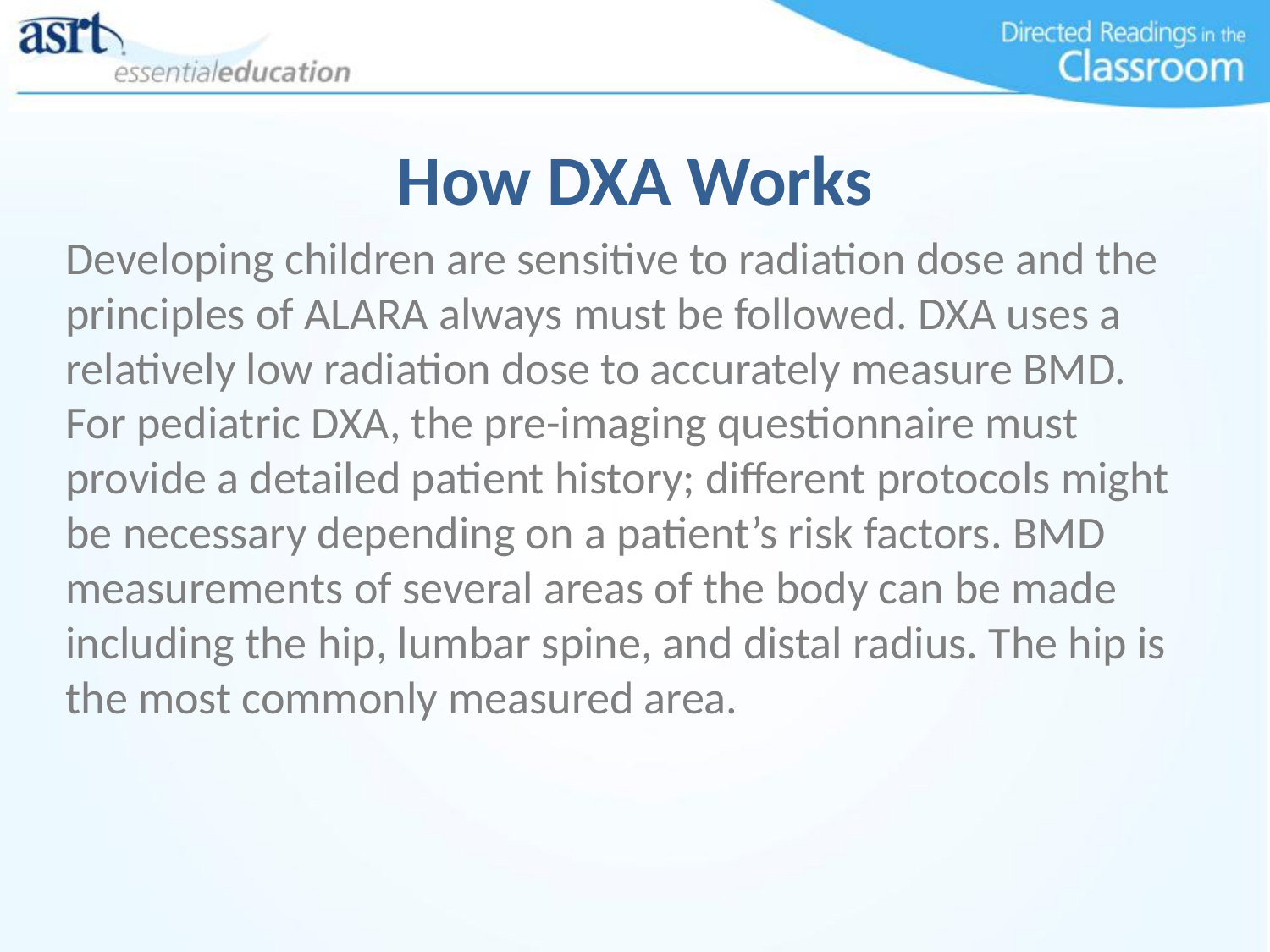

# How DXA Works
Developing children are sensitive to radiation dose and the principles of ALARA always must be followed. DXA uses a relatively low radiation dose to accurately measure BMD. For pediatric DXA, the pre-imaging questionnaire must provide a detailed patient history; different protocols might be necessary depending on a patient’s risk factors. BMD measurements of several areas of the body can be made including the hip, lumbar spine, and distal radius. The hip is the most commonly measured area.